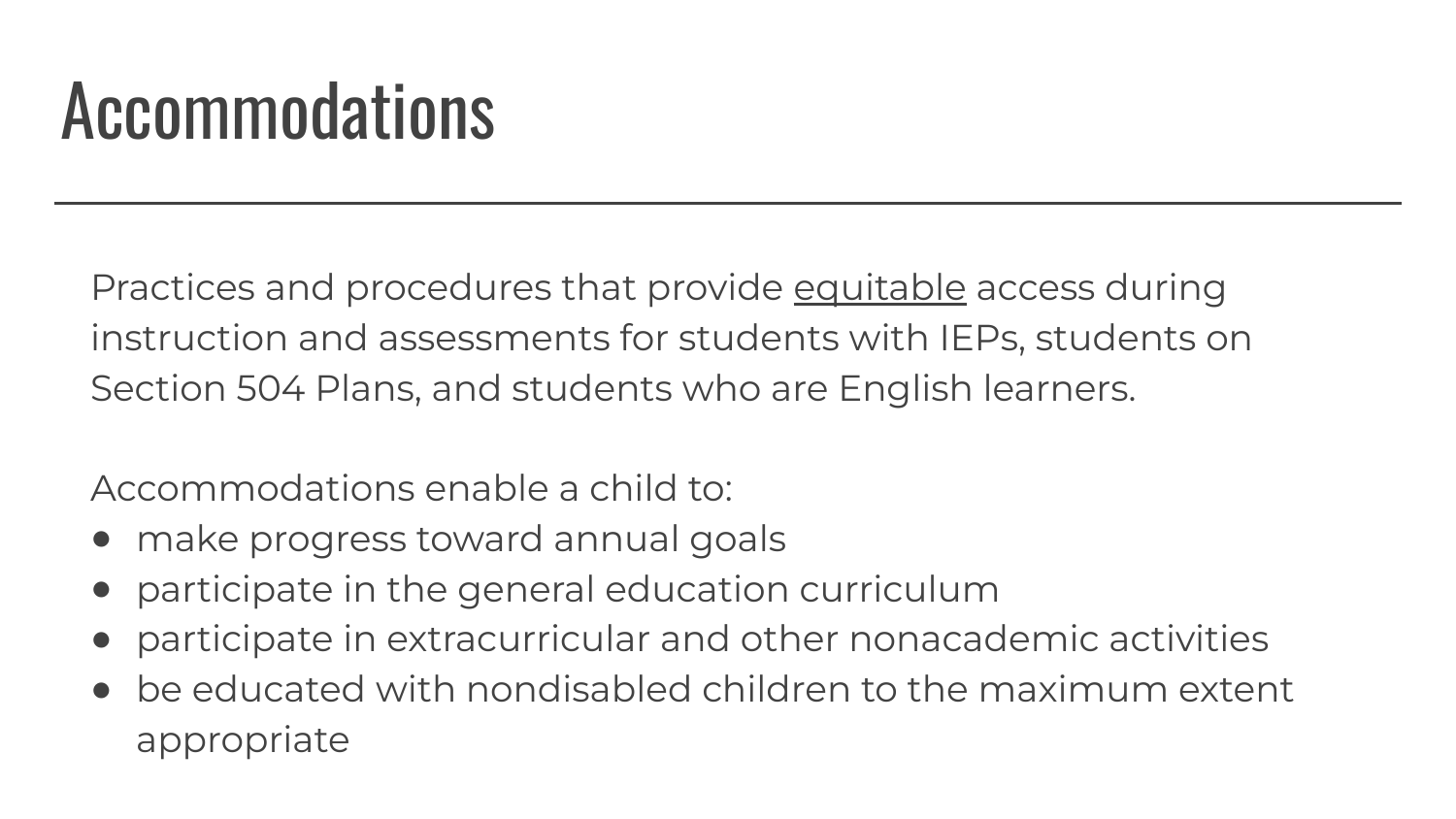

# Accommodations
Practices and procedures that provide equitable access during instruction and assessments for students with IEPs, students on Section 504 Plans, and students who are English learners.

Accommodations enable a child to:
make progress toward annual goals
participate in the general education curriculum
participate in extracurricular and other nonacademic activities
be educated with nondisabled children to the maximum extent appropriate